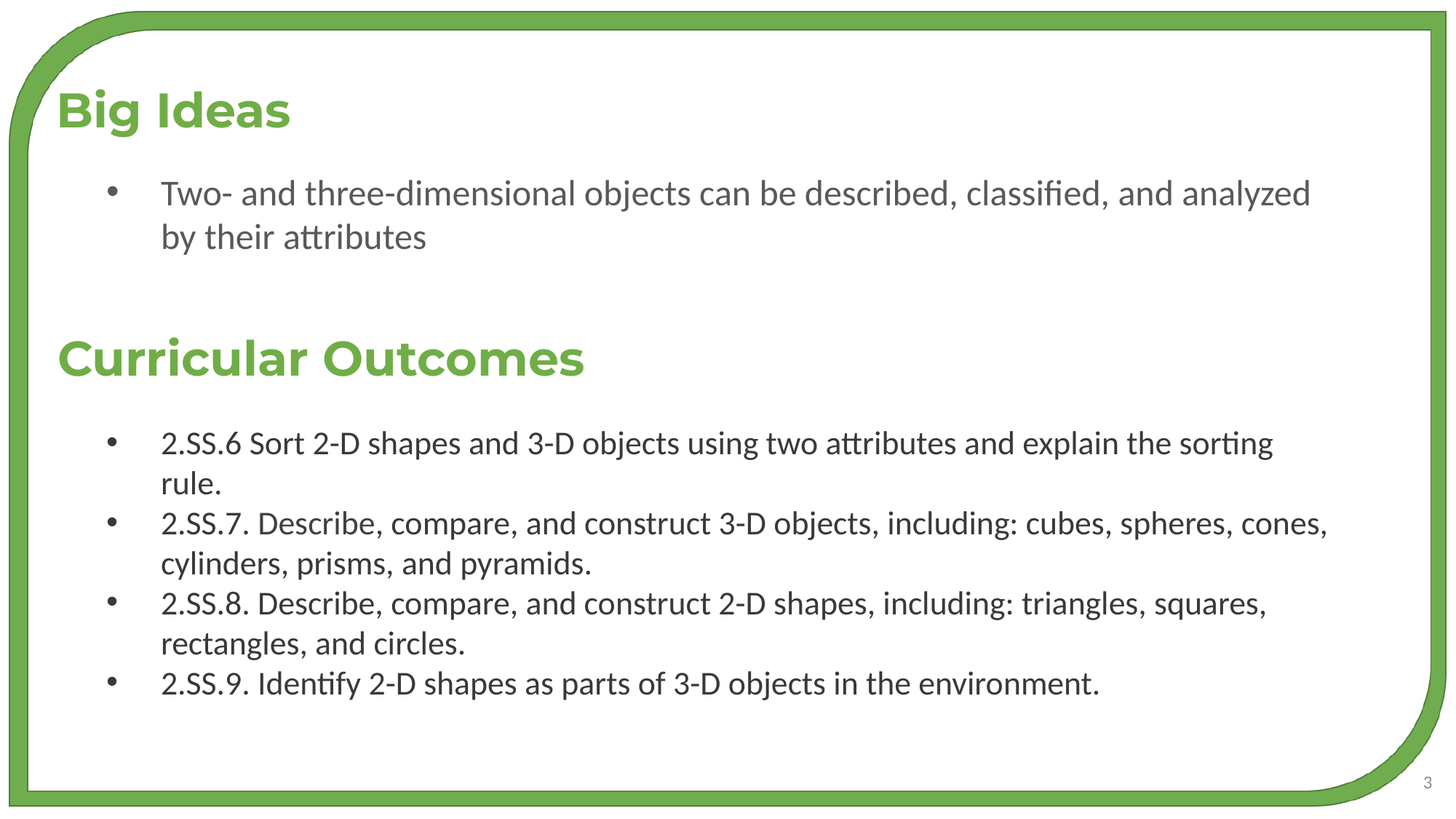

Big Ideas
Two- and three-dimensional objects can be described, classified, and analyzed by their attributes
Curricular Outcomes
2.SS.6 Sort 2-D shapes and 3-D objects using two attributes and explain the sorting rule.
2.SS.7. Describe, compare, and construct 3-D objects, including: cubes, spheres, cones, cylinders, prisms, and pyramids.
2.SS.8. Describe, compare, and construct 2-D shapes, including: triangles, squares, rectangles, and circles.
2.SS.9. Identify 2-D shapes as parts of 3-D objects in the environment.
3